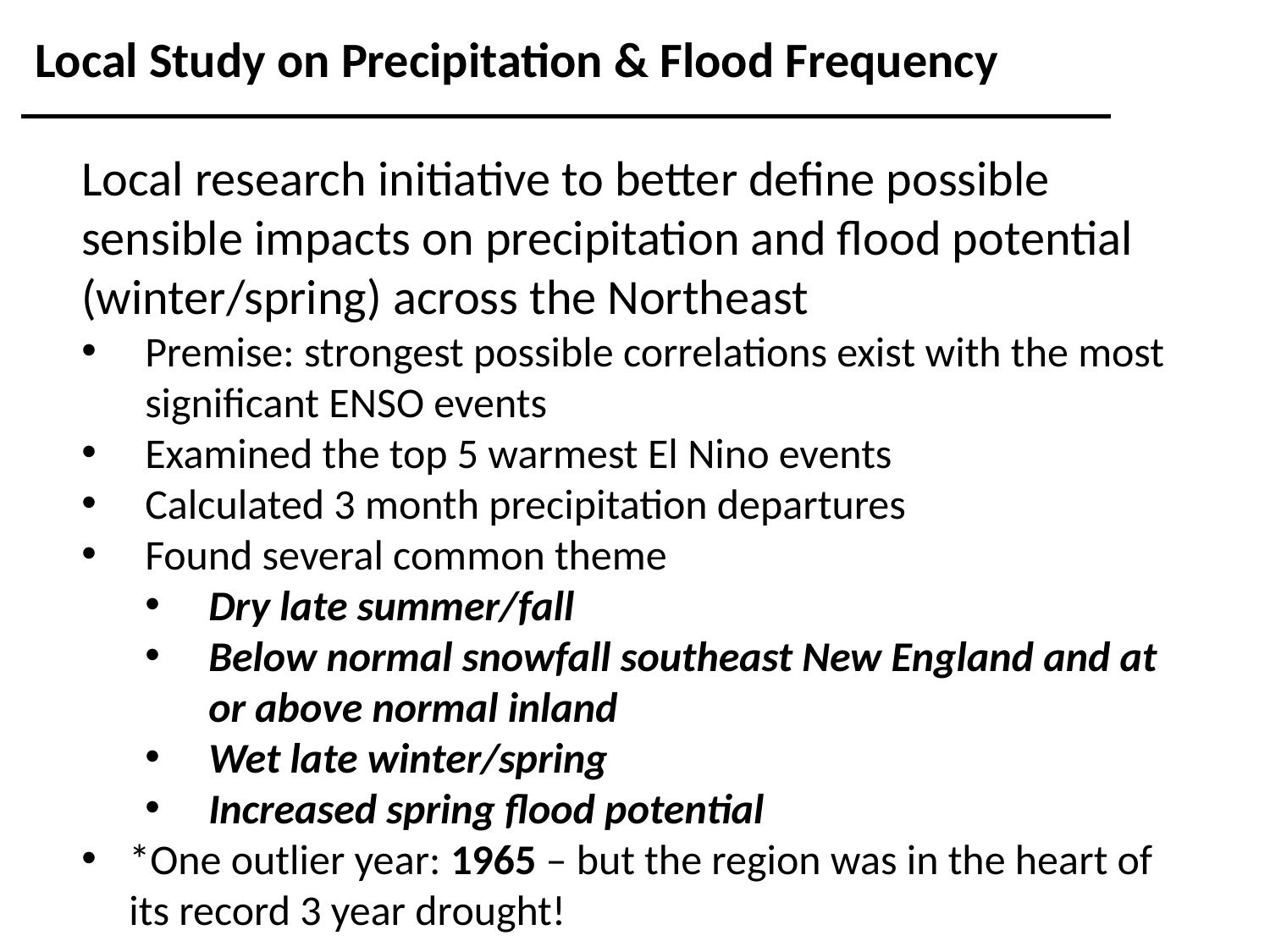

Local Study on Precipitation & Flood Frequency
Local research initiative to better define possible sensible impacts on precipitation and flood potential (winter/spring) across the Northeast
Premise: strongest possible correlations exist with the most significant ENSO events
Examined the top 5 warmest El Nino events
Calculated 3 month precipitation departures
Found several common theme
Dry late summer/fall
Below normal snowfall southeast New England and at or above normal inland
Wet late winter/spring
Increased spring flood potential
*One outlier year: 1965 – but the region was in the heart of its record 3 year drought!